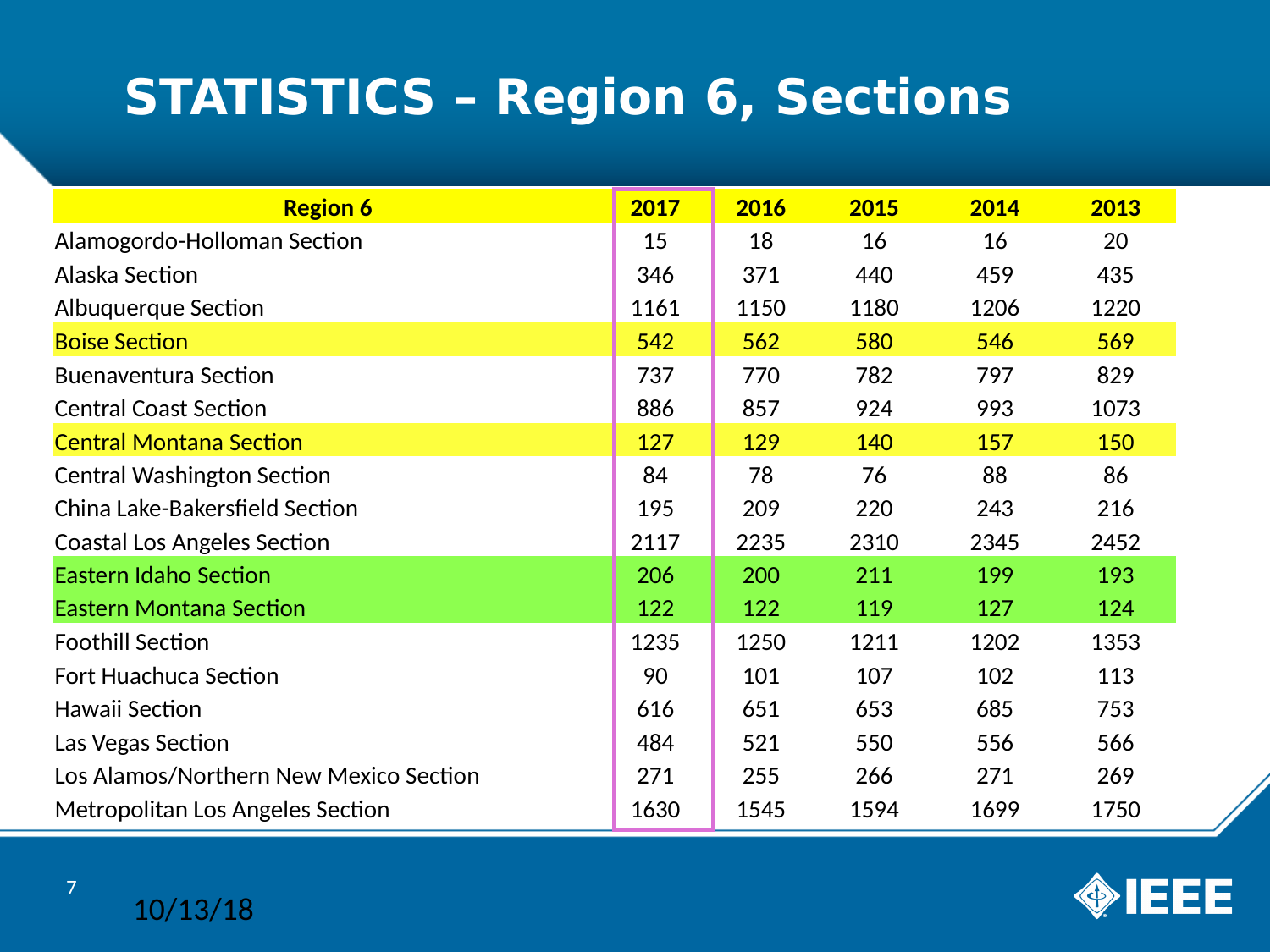

# STATISTICS – Region 6, Sections

| Region 6 | 2017 | 2016 | 2015 | 2014 | 2013 |
| --- | --- | --- | --- | --- | --- |
| Alamogordo-Holloman Section | 15 | 18 | 16 | 16 | 20 |
| Alaska Section | 346 | 371 | 440 | 459 | 435 |
| Albuquerque Section | 1161 | 1150 | 1180 | 1206 | 1220 |
| Boise Section | 542 | 562 | 580 | 546 | 569 |
| Buenaventura Section | 737 | 770 | 782 | 797 | 829 |
| Central Coast Section | 886 | 857 | 924 | 993 | 1073 |
| Central Montana Section | 127 | 129 | 140 | 157 | 150 |
| Central Washington Section | 84 | 78 | 76 | 88 | 86 |
| China Lake-Bakersfield Section | 195 | 209 | 220 | 243 | 216 |
| Coastal Los Angeles Section | 2117 | 2235 | 2310 | 2345 | 2452 |
| Eastern Idaho Section | 206 | 200 | 211 | 199 | 193 |
| Eastern Montana Section | 122 | 122 | 119 | 127 | 124 |
| Foothill Section | 1235 | 1250 | 1211 | 1202 | 1353 |
| Fort Huachuca Section | 90 | 101 | 107 | 102 | 113 |
| Hawaii Section | 616 | 651 | 653 | 685 | 753 |
| Las Vegas Section | 484 | 521 | 550 | 556 | 566 |
| Los Alamos/Northern New Mexico Section | 271 | 255 | 266 | 271 | 269 |
| Metropolitan Los Angeles Section | 1630 | 1545 | 1594 | 1699 | 1750 |
7
10/13/18